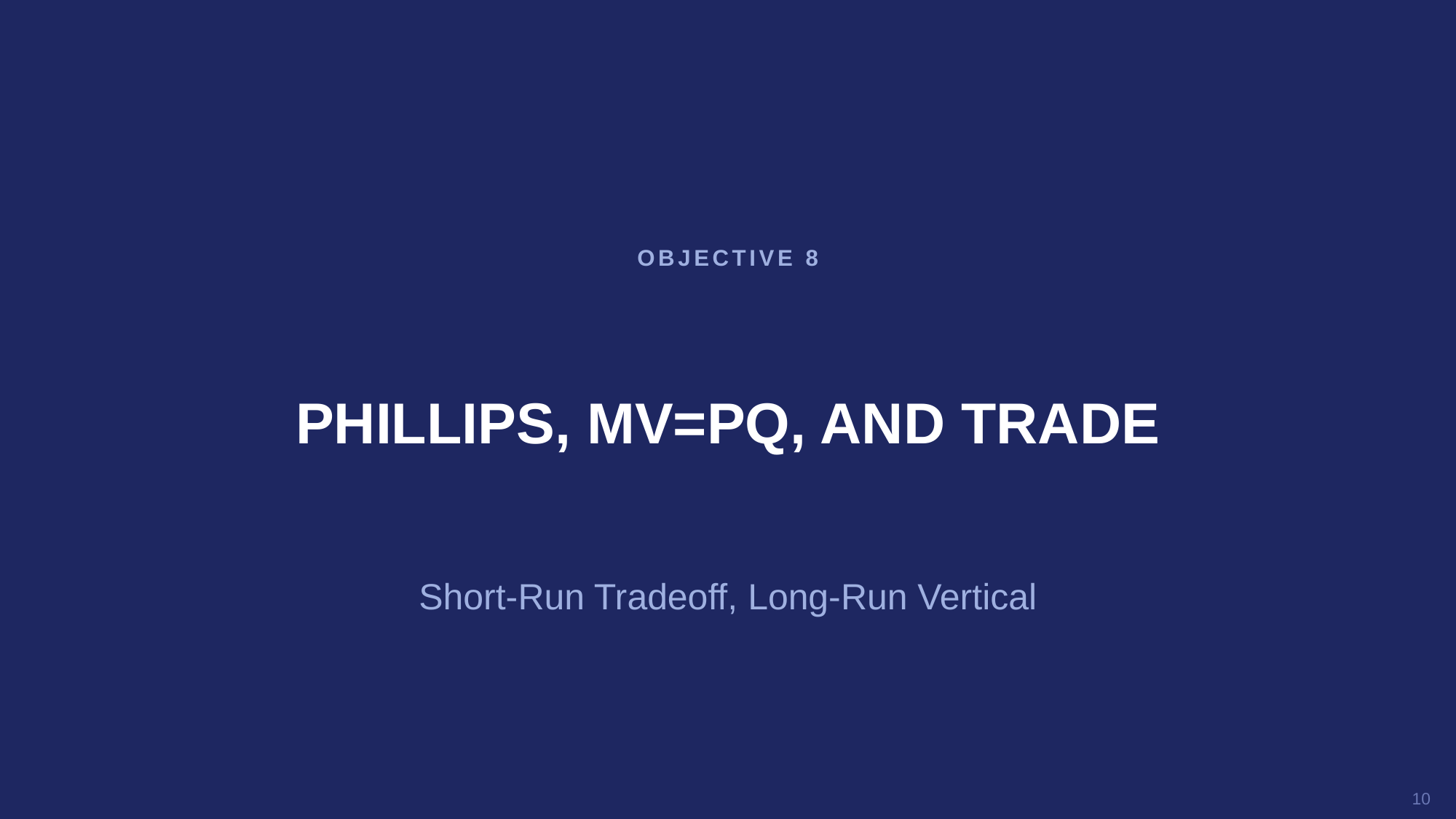

OBJECTIVE 8
PHILLIPS, MV=PQ, AND TRADE
Short-Run Tradeoff, Long-Run Vertical
10